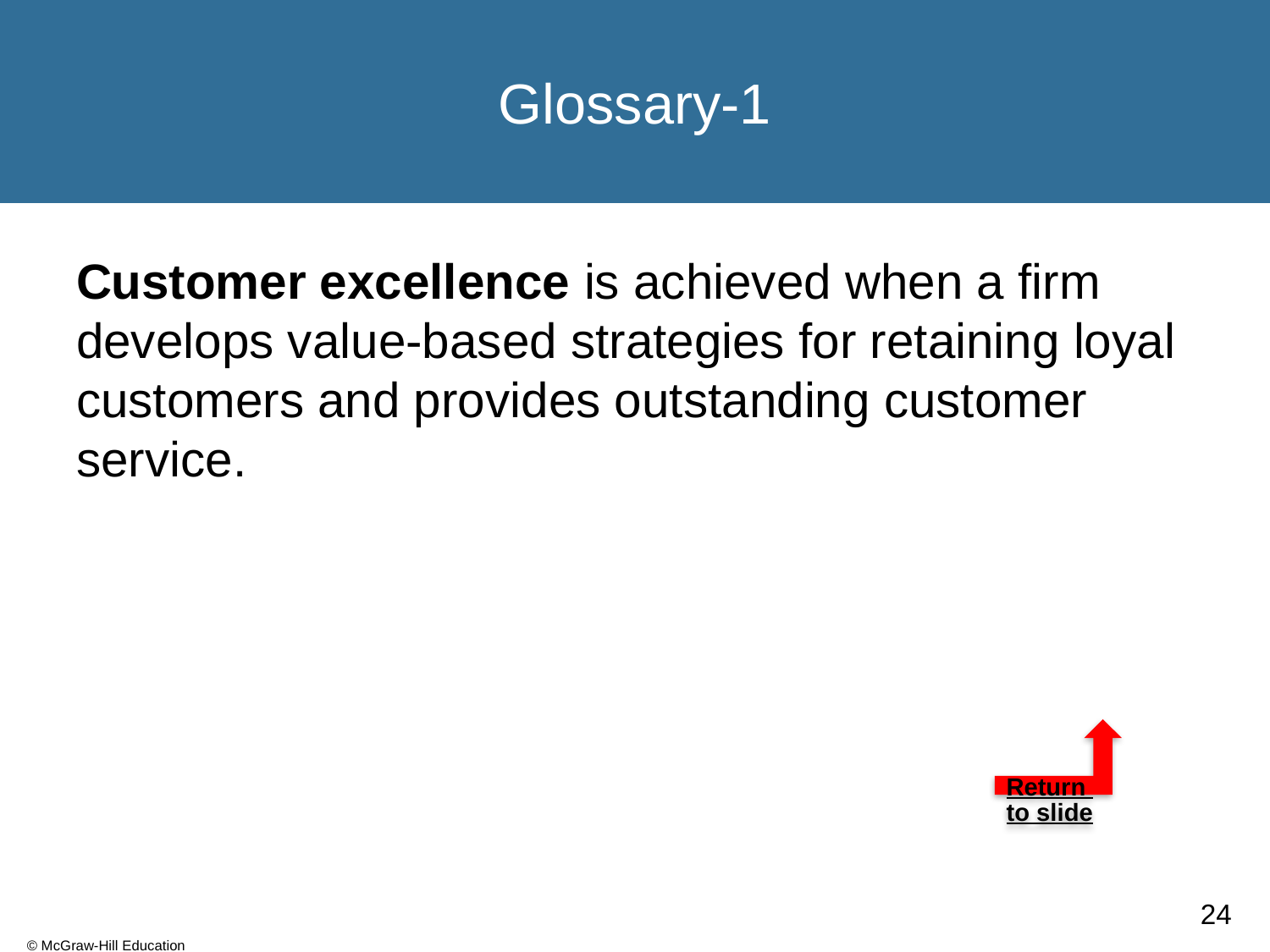

# Glossary-1
Customer excellence is achieved when a firm develops value-based strategies for retaining loyal customers and provides outstanding customer service.
Return to slide